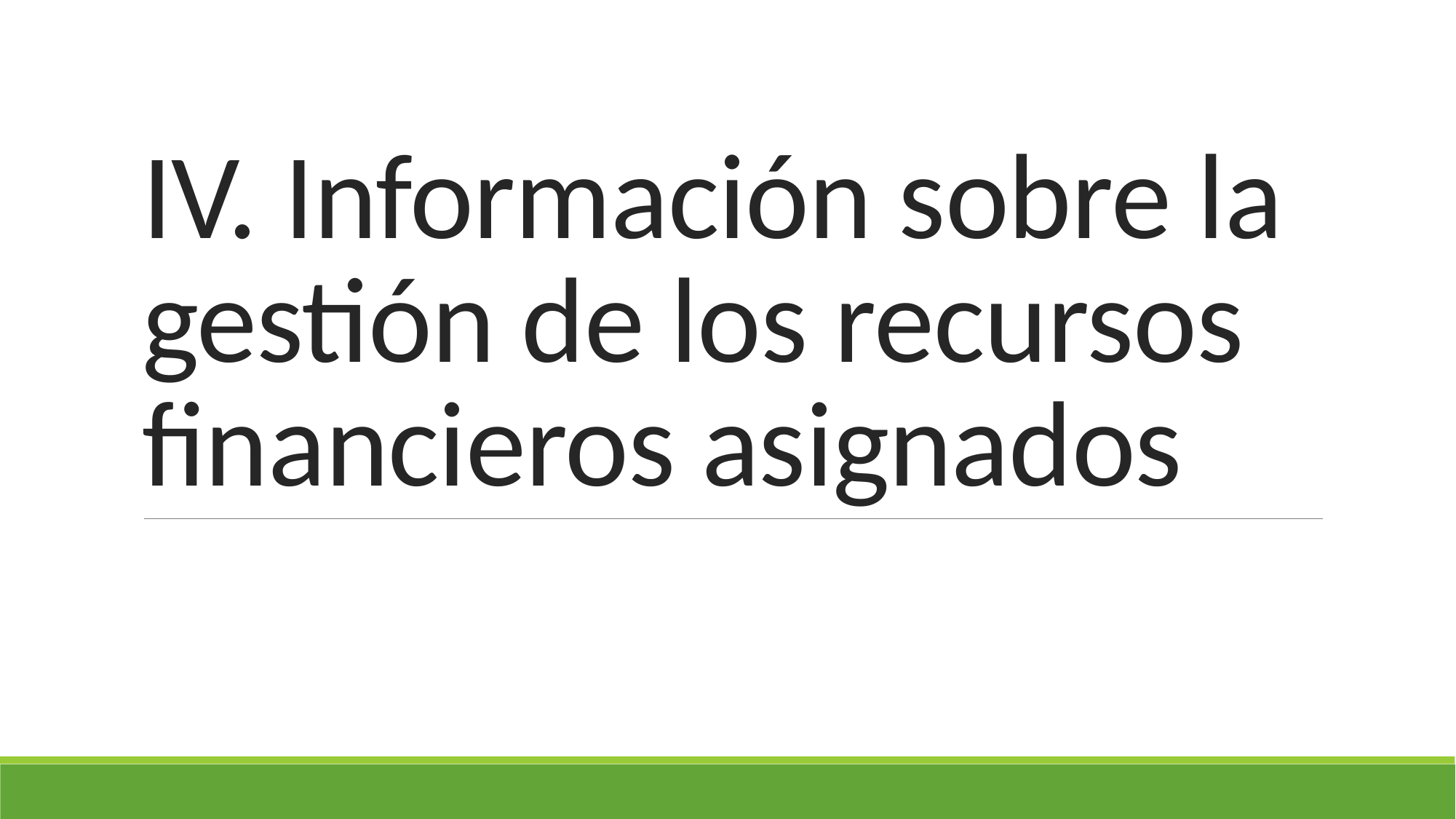

# IV. Información sobre la gestión de los recursos financieros asignados